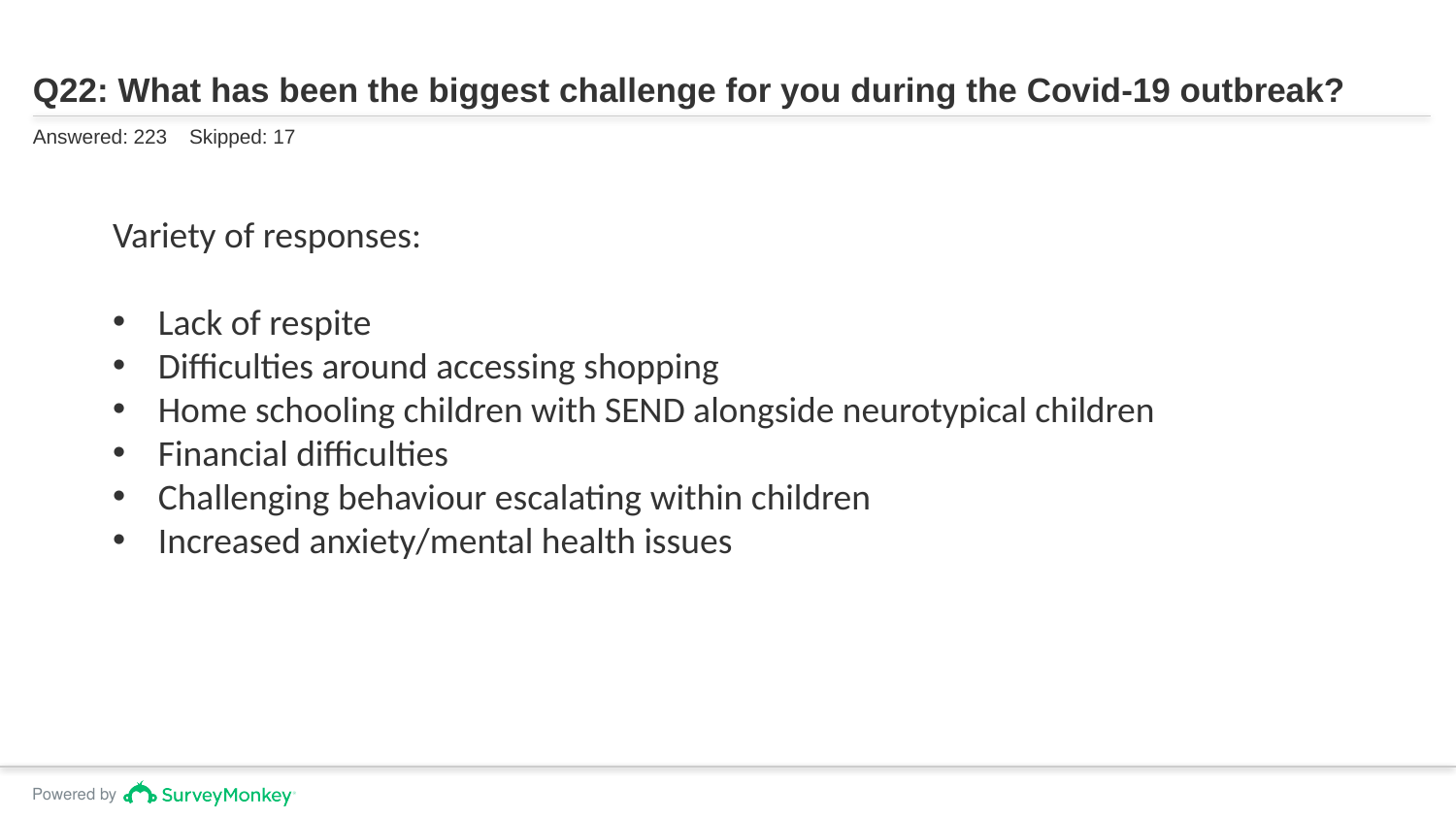

# Q22: What has been the biggest challenge for you during the Covid-19 outbreak?
Answered: 223    Skipped: 17
Variety of responses:

Lack of respite
Difficulties around accessing shopping
Home schooling children with SEND alongside neurotypical children
Financial difficulties
Challenging behaviour escalating within children
Increased anxiety/mental health issues